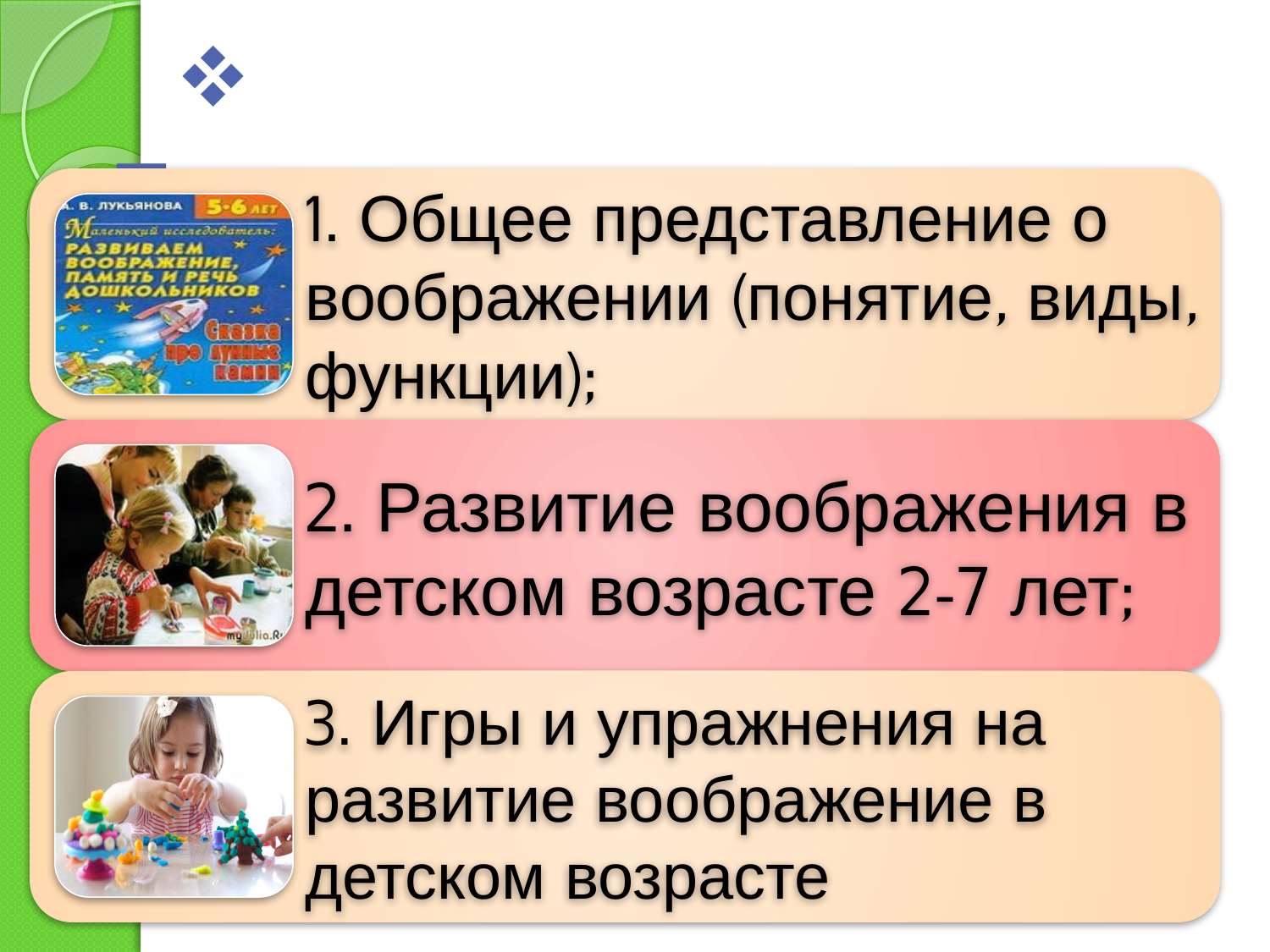

План:
2. Развитие воображения в детском возрасте 2-7 лет;
3. Игры и упражнения на развитие воображение в детском возрасте